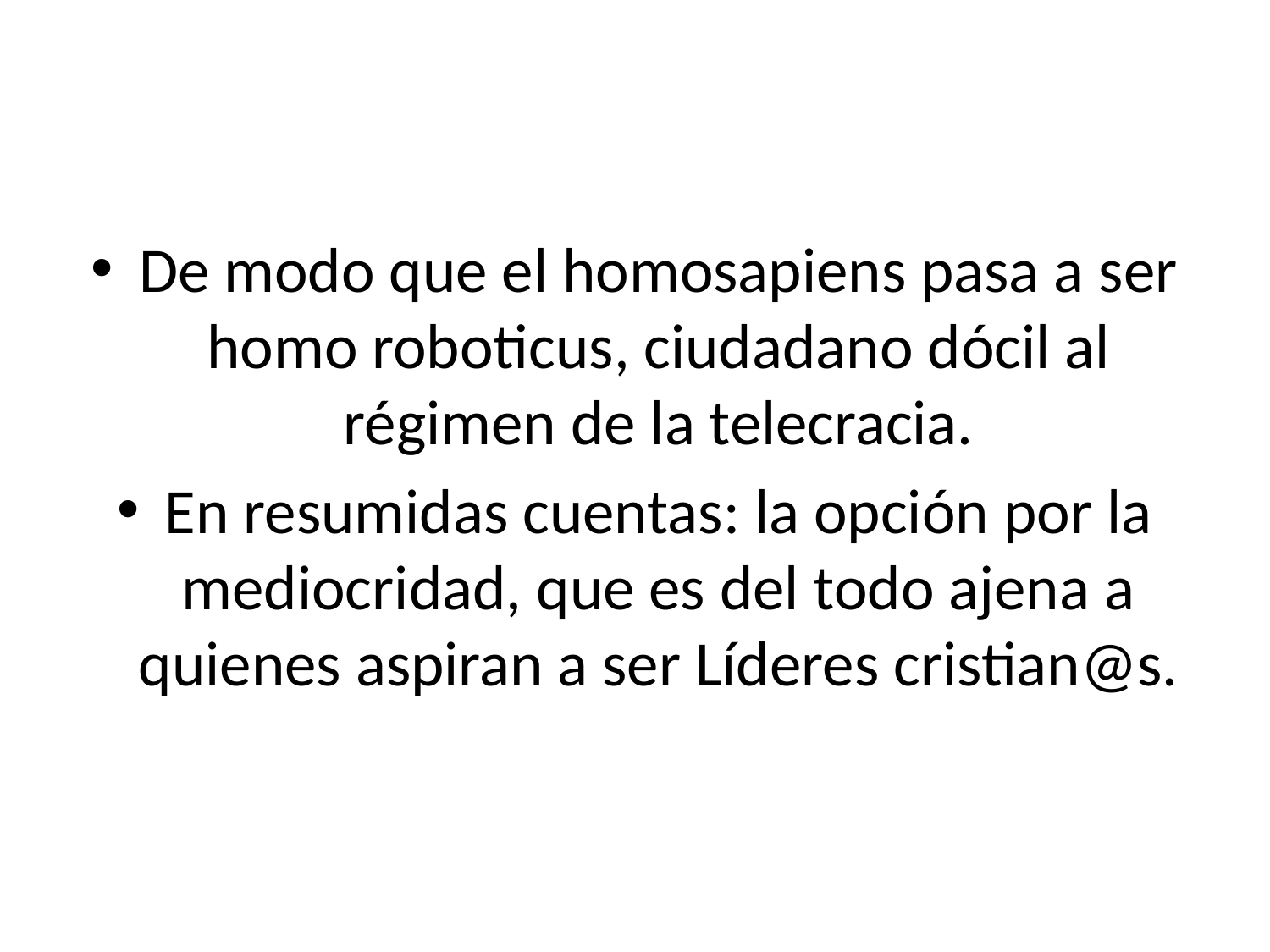

De modo que el homosapiens pasa a ser homo roboticus, ciudadano dócil al régimen de la telecracia.
En resumidas cuentas: la opción por la mediocridad, que es del todo ajena a quienes aspiran a ser Líderes cristian@s.